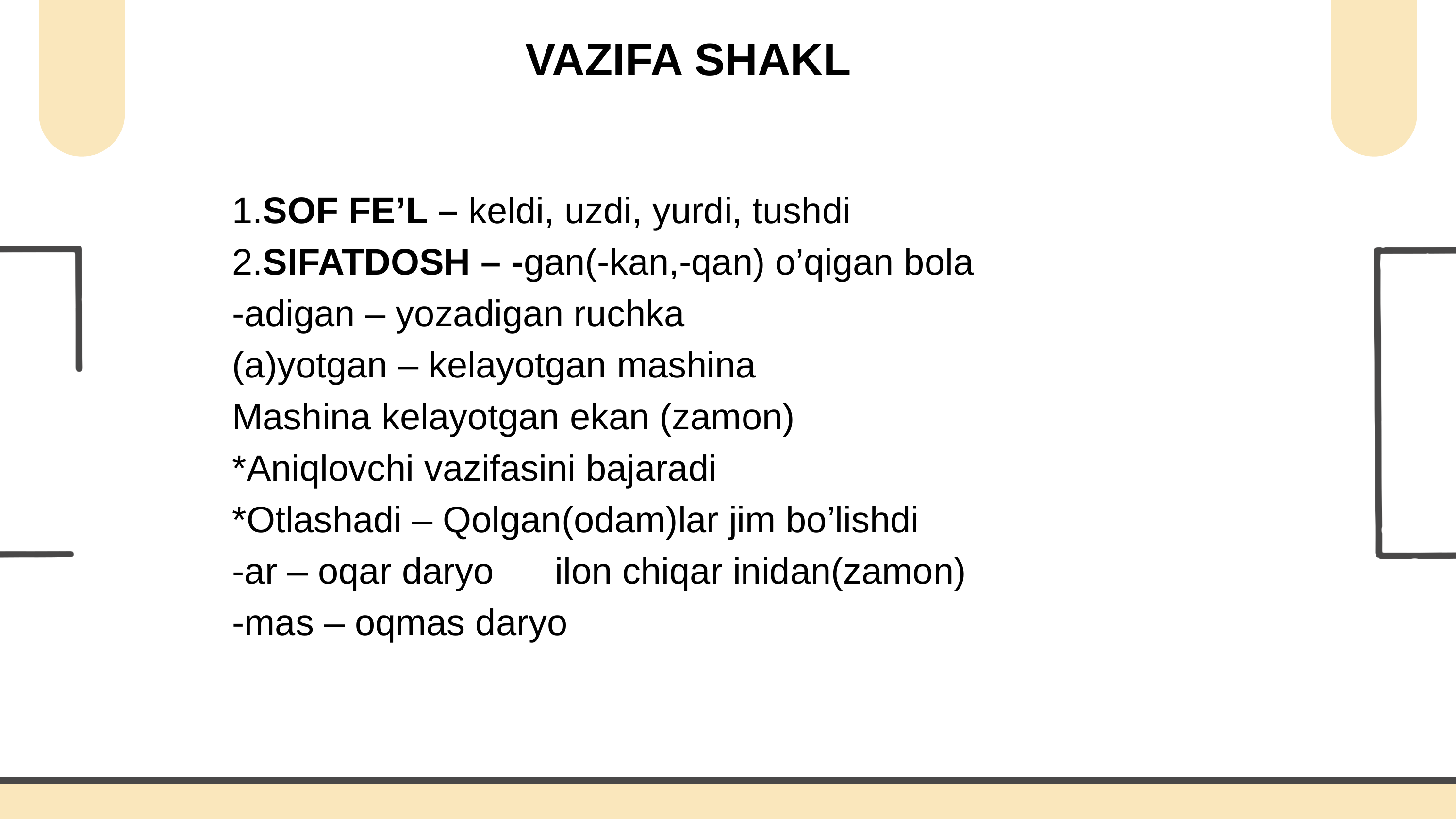

VAZIFA SHAKL
1.SOF FE’L – keldi, uzdi, yurdi, tushdi
2.SIFATDOSH – -gan(-kan,-qan) o’qigan bola
-adigan – yozadigan ruchka
(a)yotgan – kelayotgan mashina
Mashina kelayotgan ekan (zamon)
*Aniqlovchi vazifasini bajaradi
*Otlashadi – Qolgan(odam)lar jim bo’lishdi
-ar – oqar daryo      ilon chiqar inidan(zamon)
-mas – oqmas daryo